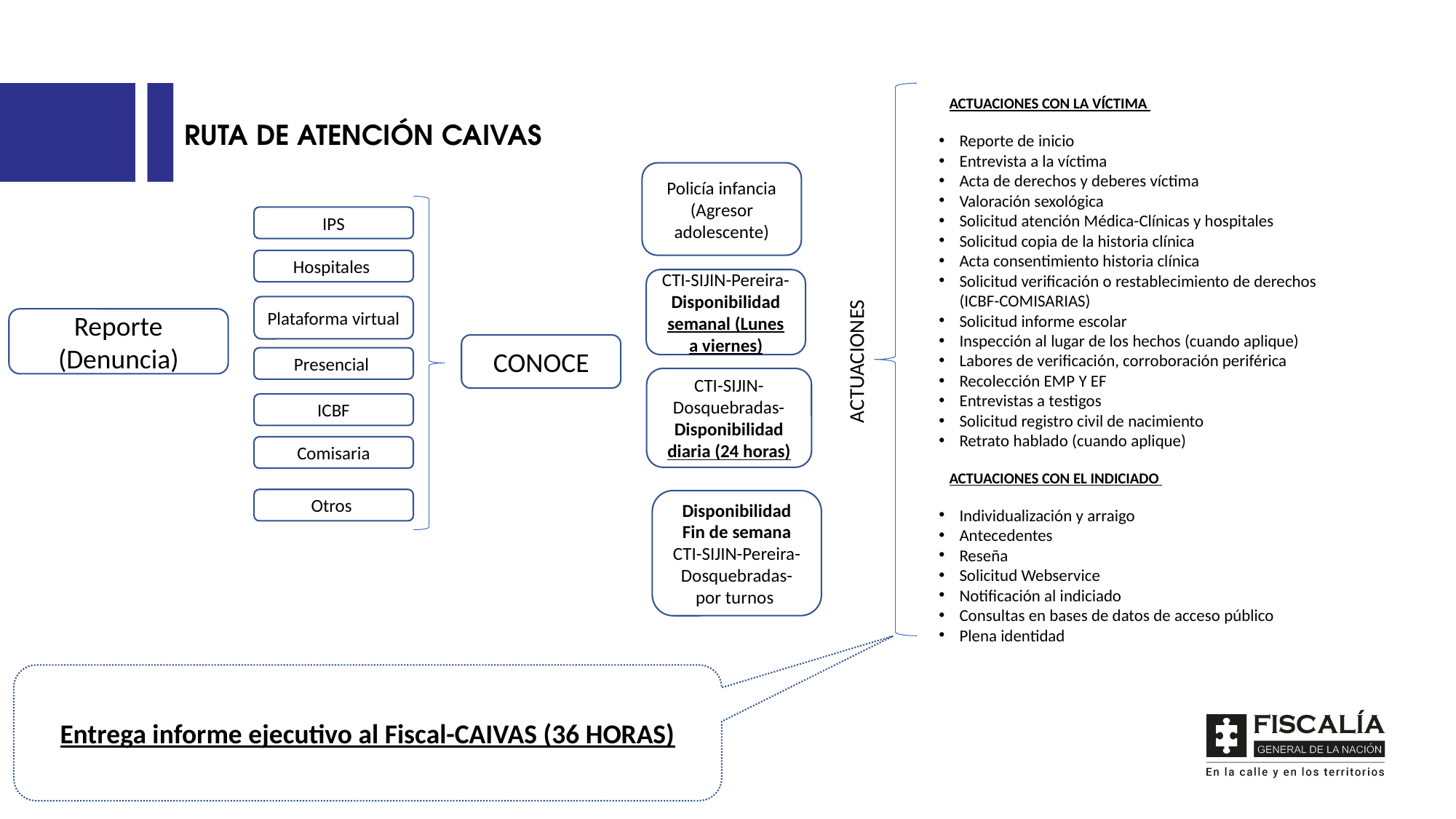

ACTUACIONES CON LA VÍCTIMA

Reporte de inicio
Entrevista a la víctima
Acta de derechos y deberes víctima
Valoración sexológica
Solicitud atención Médica-Clínicas y hospitales
Solicitud copia de la historia clínica
Acta consentimiento historia clínica
Solicitud verificación o restablecimiento de derechos (ICBF-COMISARIAS)
Solicitud informe escolar
Inspección al lugar de los hechos (cuando aplique)
Labores de verificación, corroboración periférica
Recolección EMP Y EF
Entrevistas a testigos
Solicitud registro civil de nacimiento
Retrato hablado (cuando aplique)

   ACTUACIONES CON EL INDICIADO

Individualización y arraigo
Antecedentes
Reseña
Solicitud Webservice
Notificación al indiciado
Consultas en bases de datos de acceso público
Plena identidad

RUTA DE ATENCIÓN CAIVAS
Policía infancia (Agresor adolescente)

IPS
Hospitales
CTI-SIJIN-Pereira-Disponibilidad semanal (Lunes a viernes)
Plataforma virtual
Reporte (Denuncia)
CONOCE
ACTUACIONES
Presencial
CTI-SIJIN-Dosquebradas- Disponibilidad diaria (24 horas)
ICBF
Comisaria
Otros
Disponibilidad Fin de semana
CTI-SIJIN-Pereira-Dosquebradas-por turnos
Entrega informe ejecutivo al Fiscal-CAIVAS (36 HORAS)